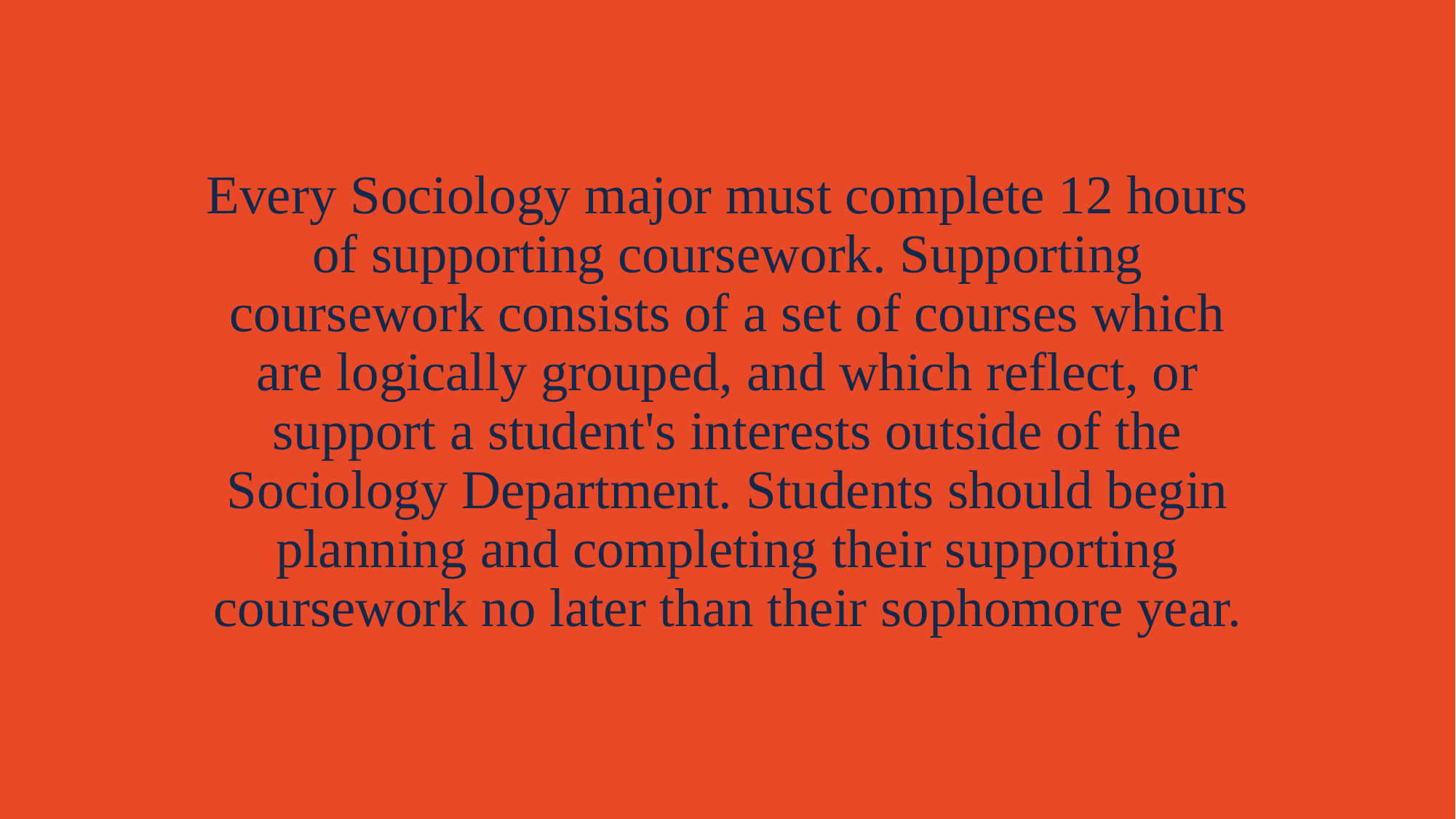

# Every Sociology major must complete 12 hours of supporting coursework. Supporting coursework consists of a set of courses which are logically grouped, and which reflect, or support a student's interests outside of the Sociology Department. Students should begin planning and completing their supporting coursework no later than their sophomore year.